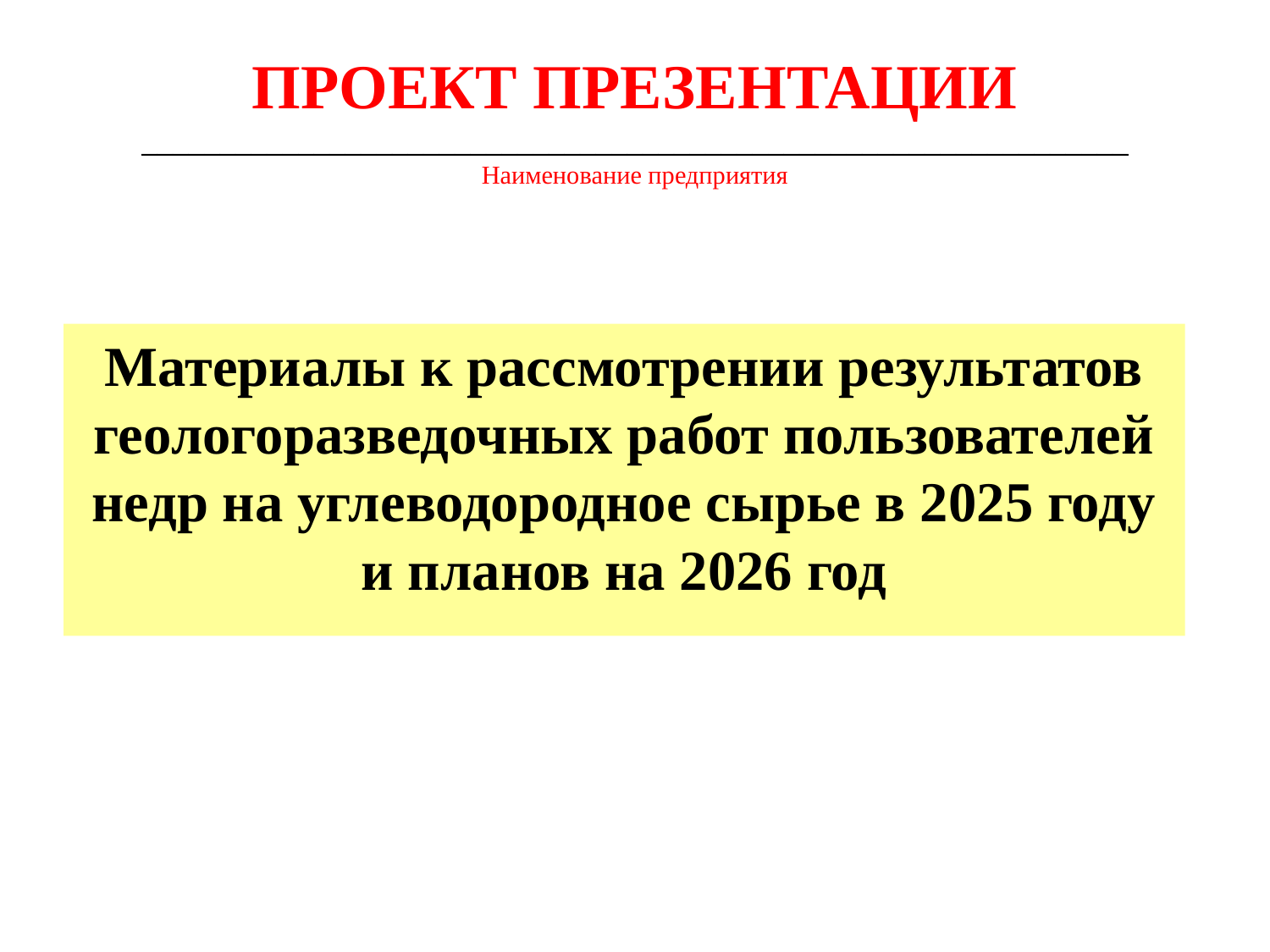

# ПРОЕКТ ПРЕЗЕНТАЦИИ _______________________________________________________________ Наименование предприятия
Материалы к рассмотрении результатов геологоразведочных работ пользователей недр на углеводородное сырье в 2025 году и планов на 2026 год